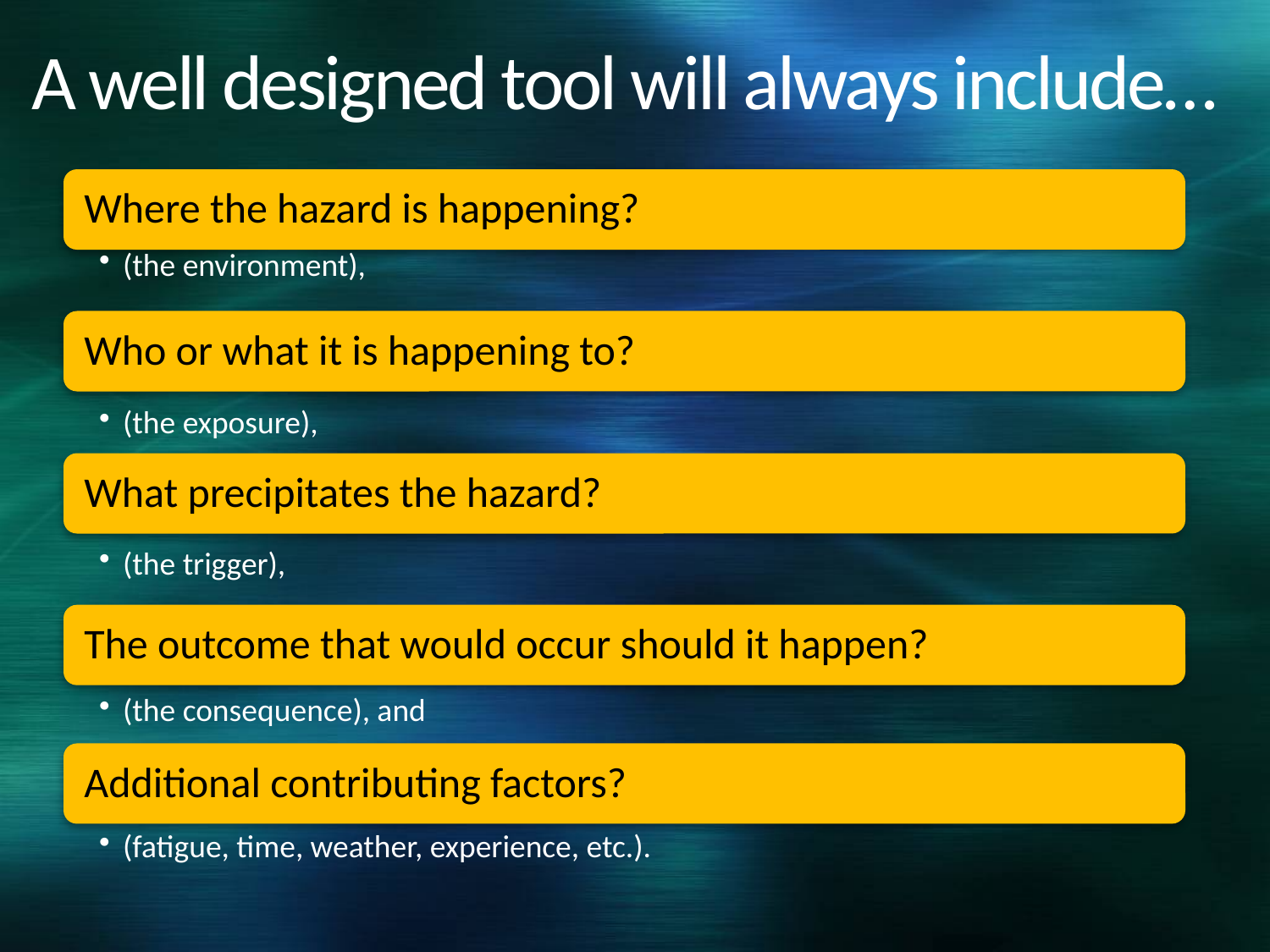

# A well designed tool will always include…
Where the hazard is happening?
(the environment),
Who or what it is happening to?
(the exposure),
What precipitates the hazard?
(the trigger),
The outcome that would occur should it happen?
(the consequence), and
Additional contributing factors?
(fatigue, time, weather, experience, etc.).